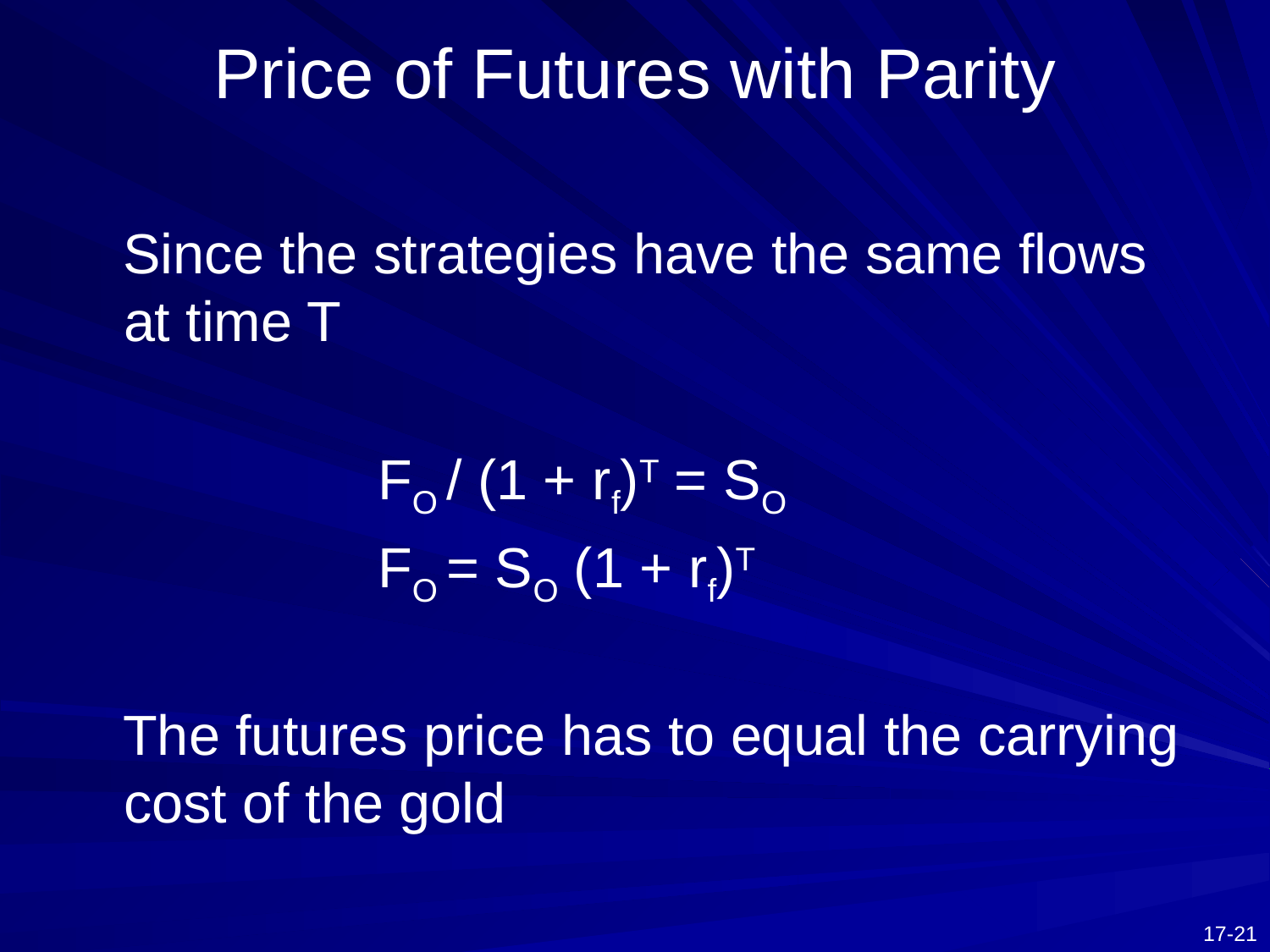

# Price of Futures with Parity
   Since the strategies have the same flows at time T

			FO / (1 + rf)T = SO
			FO = SO (1 + rf)T

   The futures price has to equal the carrying cost of the gold